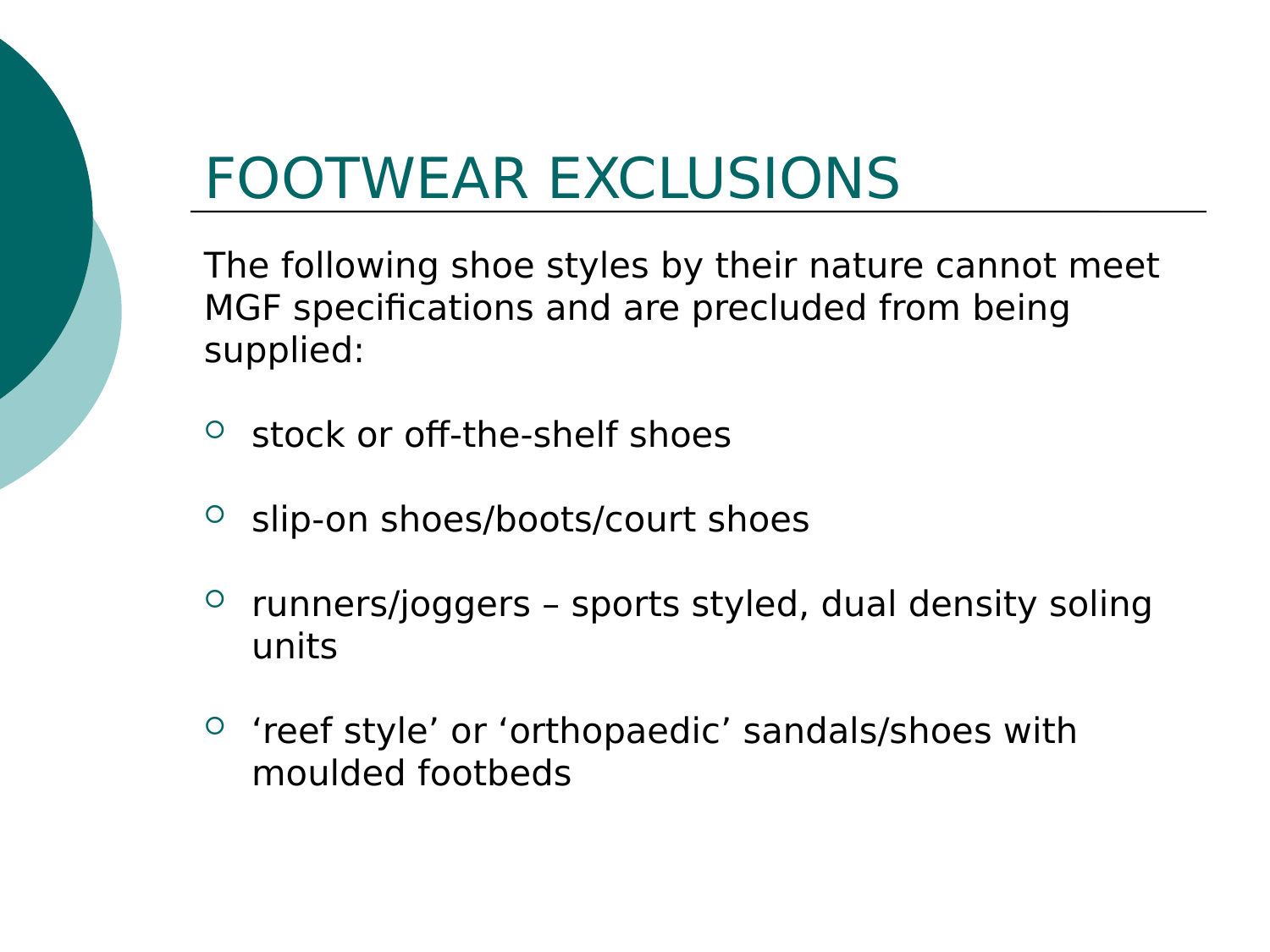

# FOOTWEAR EXCLUSIONS
The following shoe styles by their nature cannot meet MGF specifications and are precluded from being supplied:

stock or off-the-shelf shoes

slip-on shoes/boots/court shoes

runners/joggers – sports styled, dual density soling units

‘reef style’ or ‘orthopaedic’ sandals/shoes with moulded footbeds